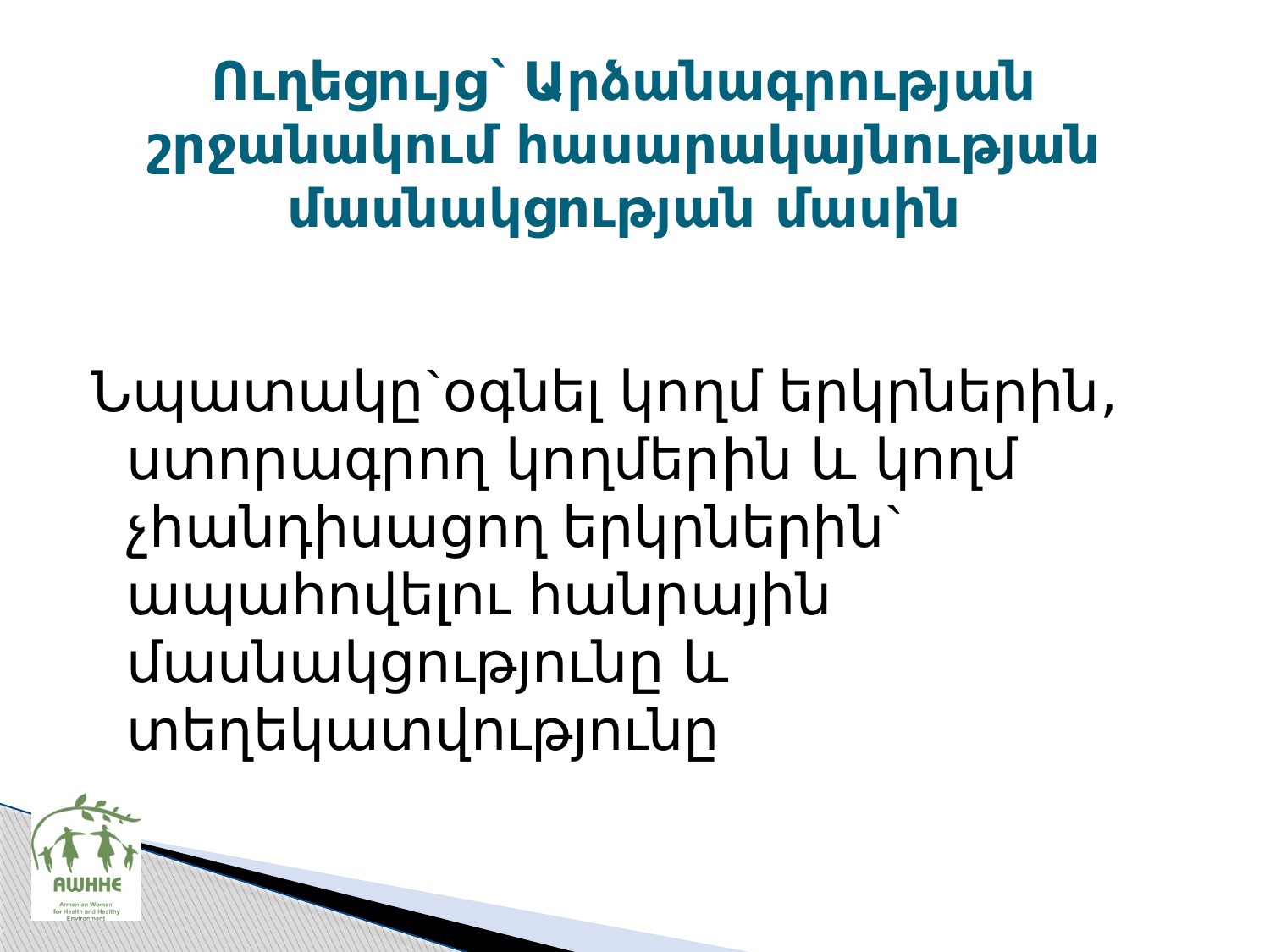

# Ուղեցույց` Արձանագրության շրջանակում հասարակայնության մասնակցության մասին
Նպատակը`օգնել կողմ երկրներին, ստորագրող կողմերին ​​և կողմ չհանդիսացող երկրներին` ապահովելու հանրային մասնակցությունը և տեղեկատվությունը